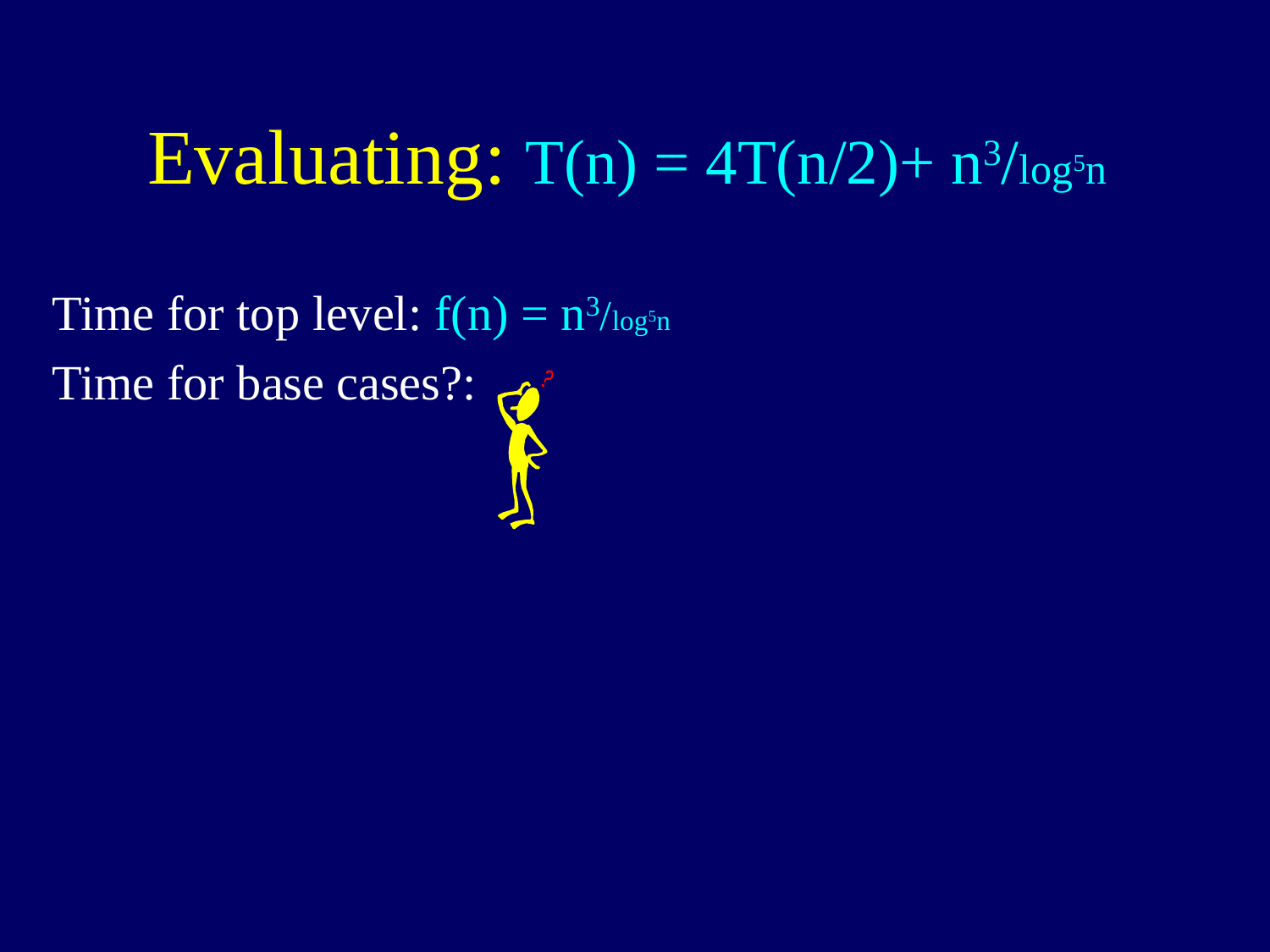

# Evaluating: T(n) = 4T(n/2)+ n3/log5n
Time for top level: f(n) = n3/log5n
Time for base cases?: